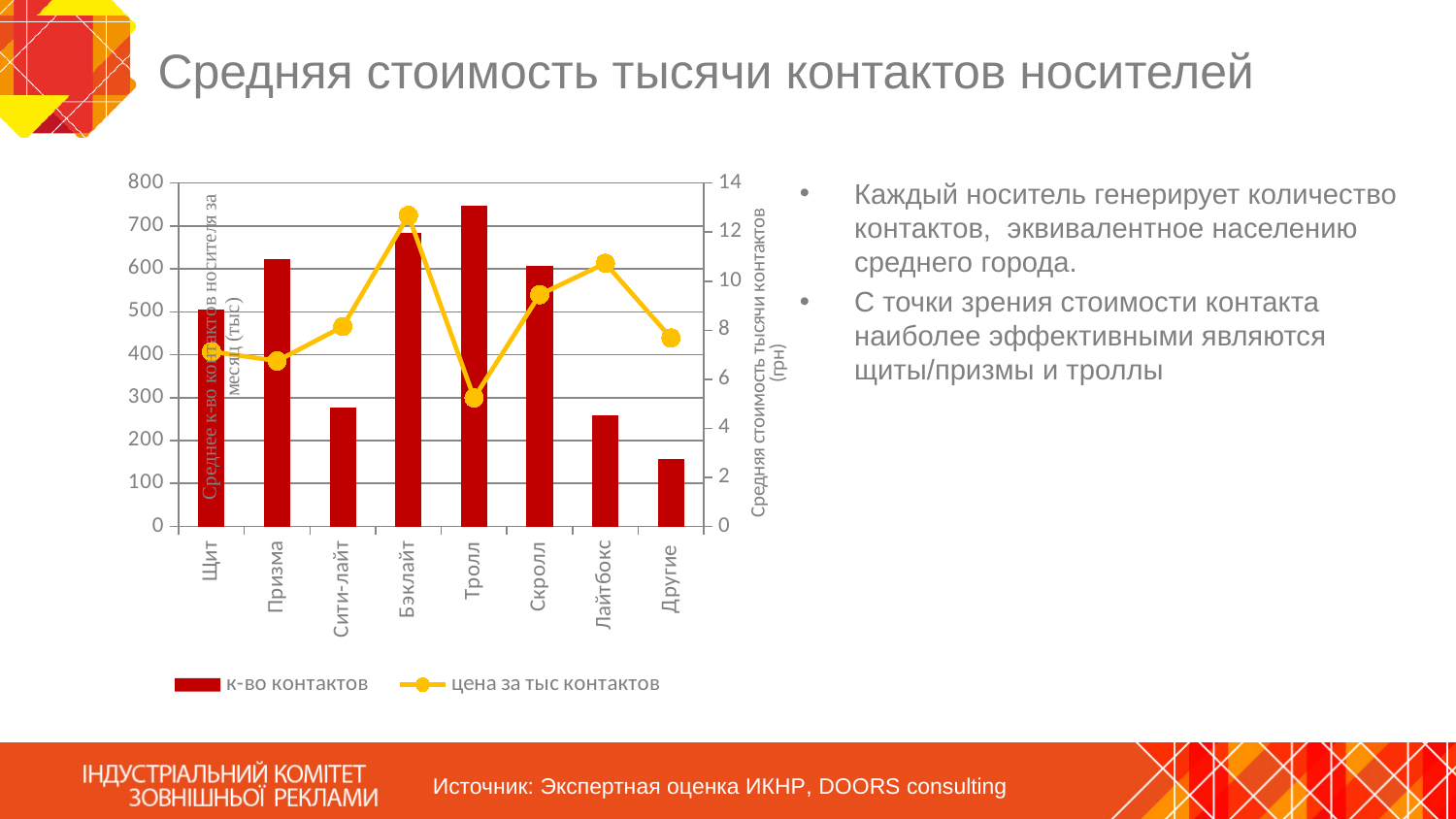

# Средняя стоимость тысячи контактов носителей

### Chart

| Category | к-во контактов  | цена за тыс контактов |
|---|---|---|
| Щит | 506.0 | 7.13 |
| Призма | 622.0 | 6.75 |
| Сити-лайт | 276.0 | 8.15 |
| Бэклайт | 684.0 | 12.68 |
| Тролл | 748.0 | 5.24 |
| Скролл | 606.0 | 9.45 |
| Лайтбокс | 258.0 | 10.73 |
| Другие  | 156.404471604002 | 7.68474511088857 |
Каждый носитель генерирует количество контактов,  эквивалентное населению среднего города.
С точки зрения стоимости контакта наиболее эффективными являются щиты/призмы и троллы
Источник: Экспертная оценка ИКНР, DOORS consulting